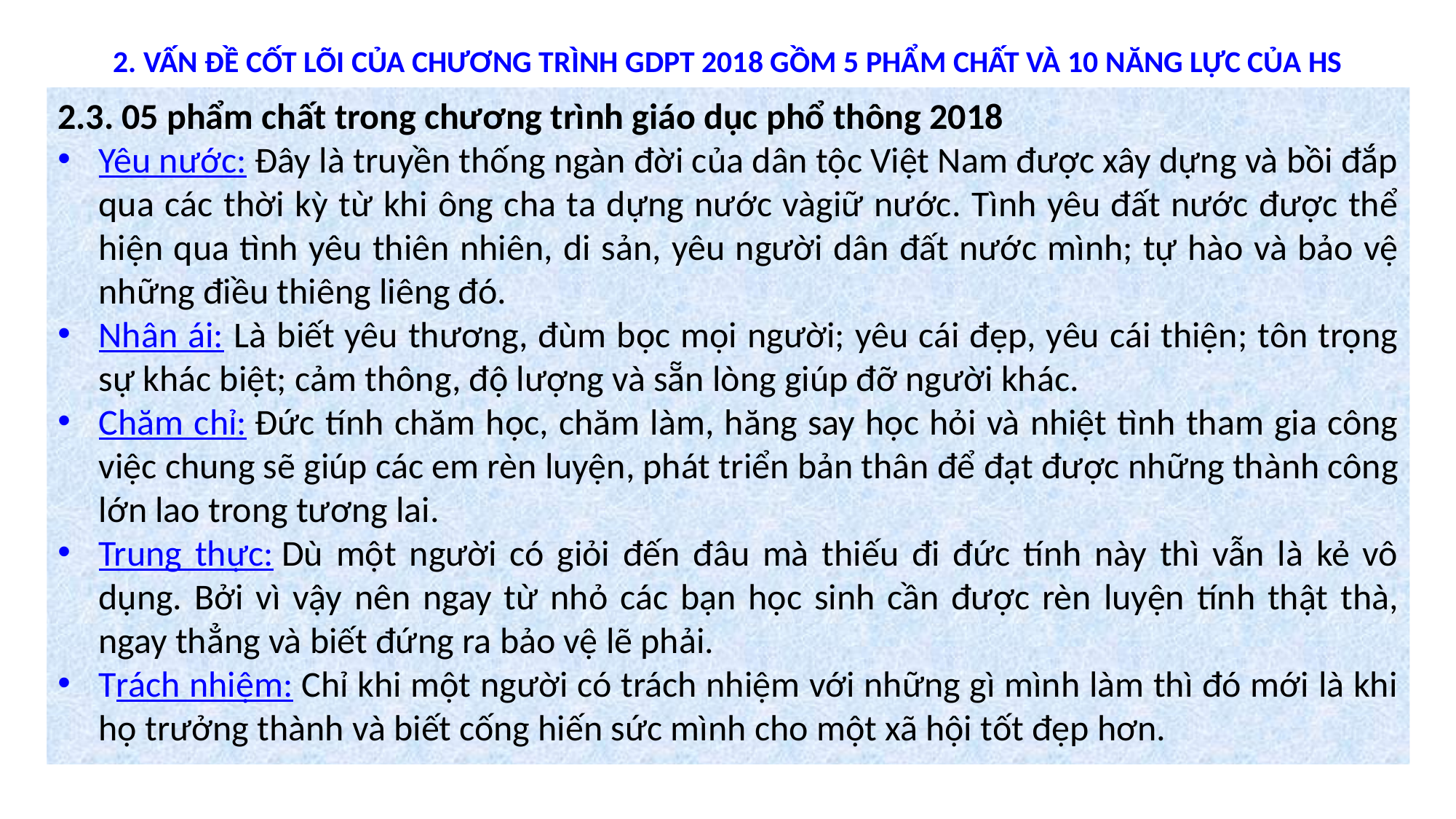

# 2. VẤN ĐỀ CỐT LÕI CỦA CHƯƠNG TRÌNH GDPT 2018 GỒM 5 PHẨM CHẤT VÀ 10 NĂNG LỰC CỦA HS
2.3. 05 phẩm chất trong chương trình giáo dục phổ thông 2018
Yêu nước: Đây là truyền thống ngàn đời của dân tộc Việt Nam được xây dựng và bồi đắp qua các thời kỳ từ khi ông cha ta dựng nước vàgiữ nước. Tình yêu đất nước được thể hiện qua tình yêu thiên nhiên, di sản, yêu người dân đất nước mình; tự hào và bảo vệ những điều thiêng liêng đó.
Nhân ái: Là biết yêu thương, đùm bọc mọi người; yêu cái đẹp, yêu cái thiện; tôn trọng sự khác biệt; cảm thông, độ lượng và sẵn lòng giúp đỡ người khác.
Chăm chỉ: Đức tính chăm học, chăm làm, hăng say học hỏi và nhiệt tình tham gia công việc chung sẽ giúp các em rèn luyện, phát triển bản thân để đạt được những thành công lớn lao trong tương lai.
Trung thực: Dù một người có giỏi đến đâu mà thiếu đi đức tính này thì vẫn là kẻ vô dụng. Bởi vì vậy nên ngay từ nhỏ các bạn học sinh cần được rèn luyện tính thật thà, ngay thẳng và biết đứng ra bảo vệ lẽ phải.
Trách nhiệm: Chỉ khi một người có trách nhiệm với những gì mình làm thì đó mới là khi họ trưởng thành và biết cống hiến sức mình cho một xã hội tốt đẹp hơn.